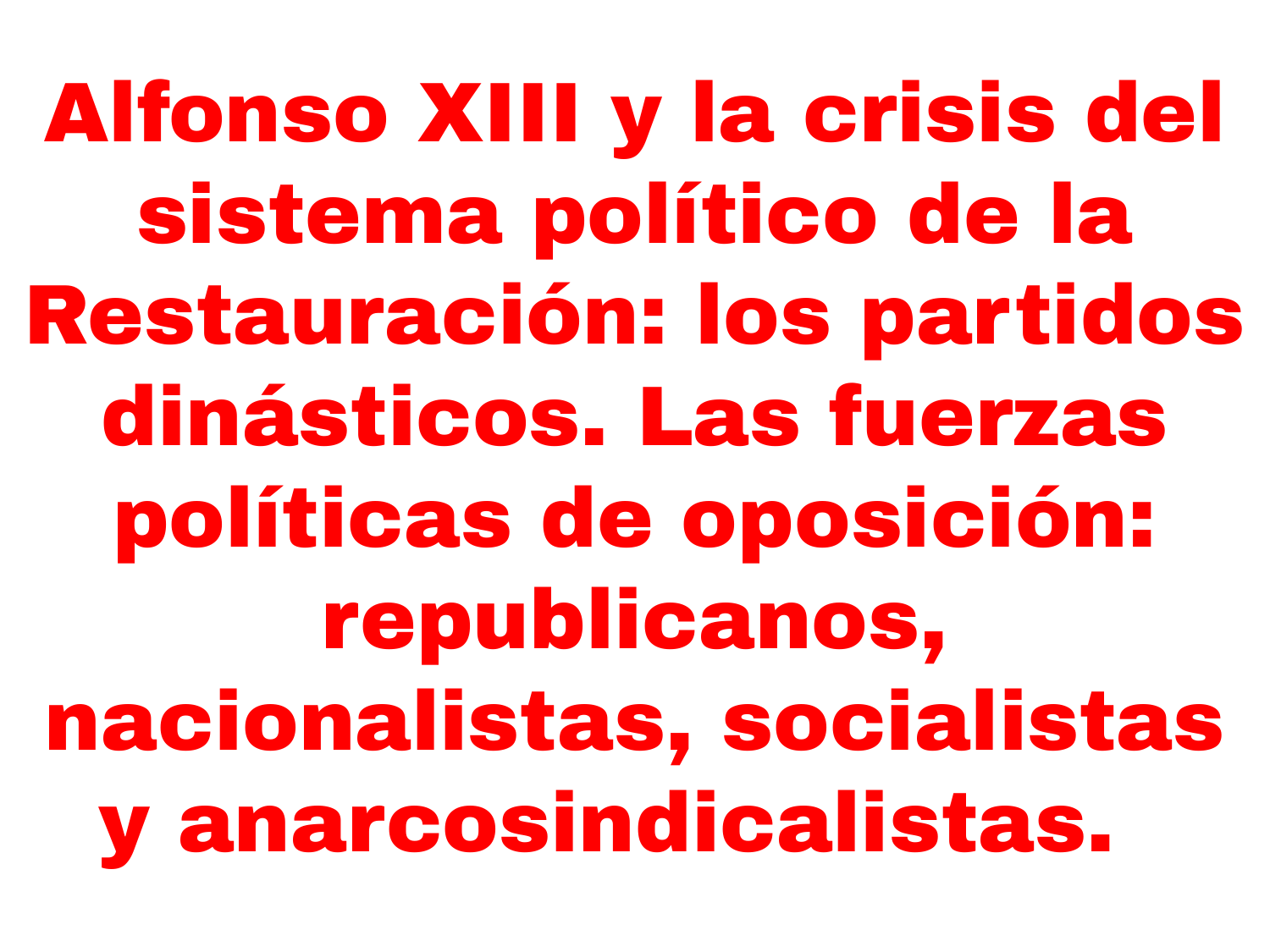

Alfonso XIII y la crisis del sistema político de la Restauración: los partidos dinásticos. Las fuerzas políticas de oposición: republicanos, nacionalistas, socialistas y anarcosindicalistas.